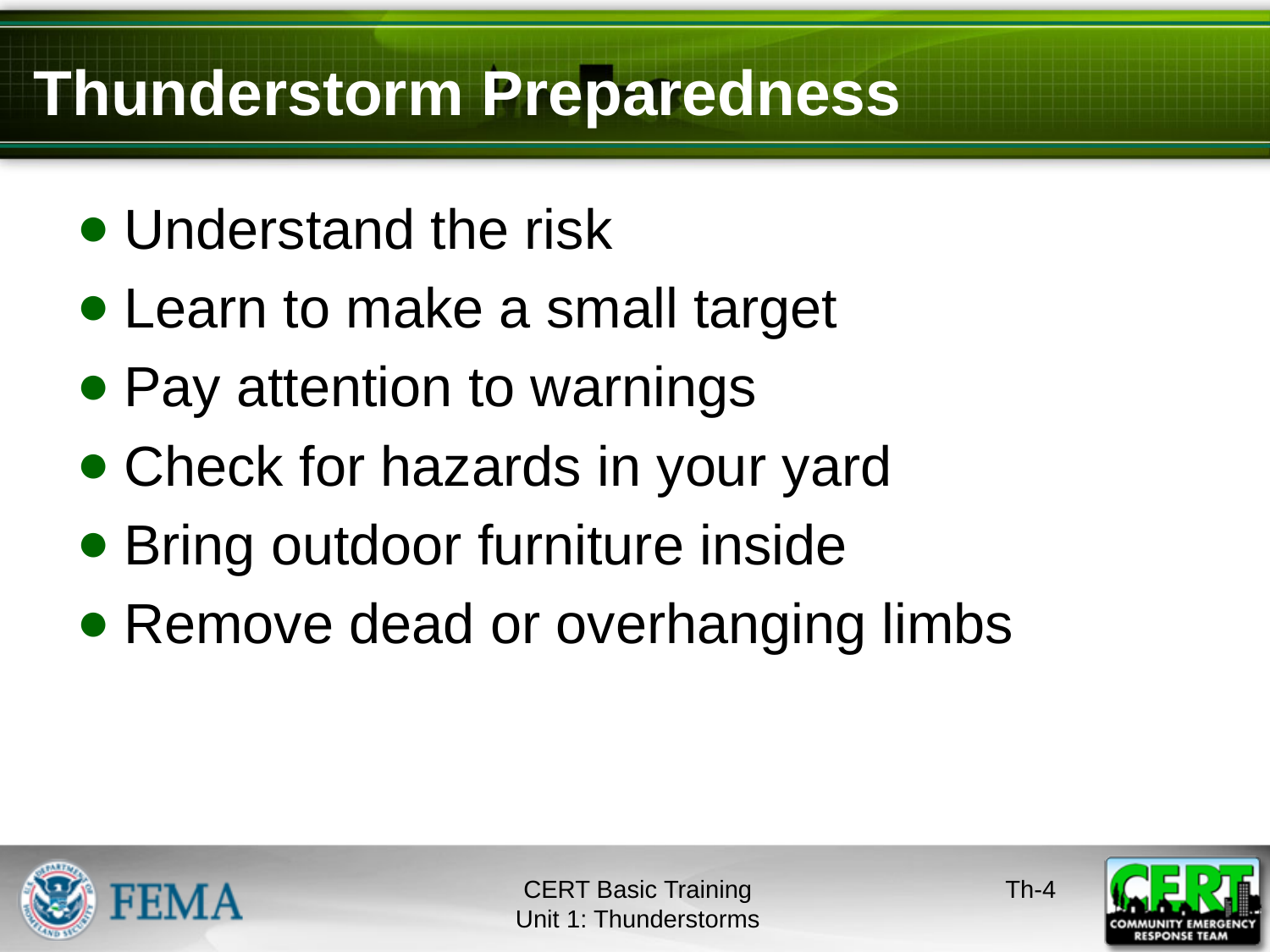

# Thunderstorm Preparedness
Understand the risk
Learn to make a small target
Pay attention to warnings
Check for hazards in your yard
Bring outdoor furniture inside
Remove dead or overhanging limbs

CERT Basic Training
Unit 1: Thunderstorms
Th-4